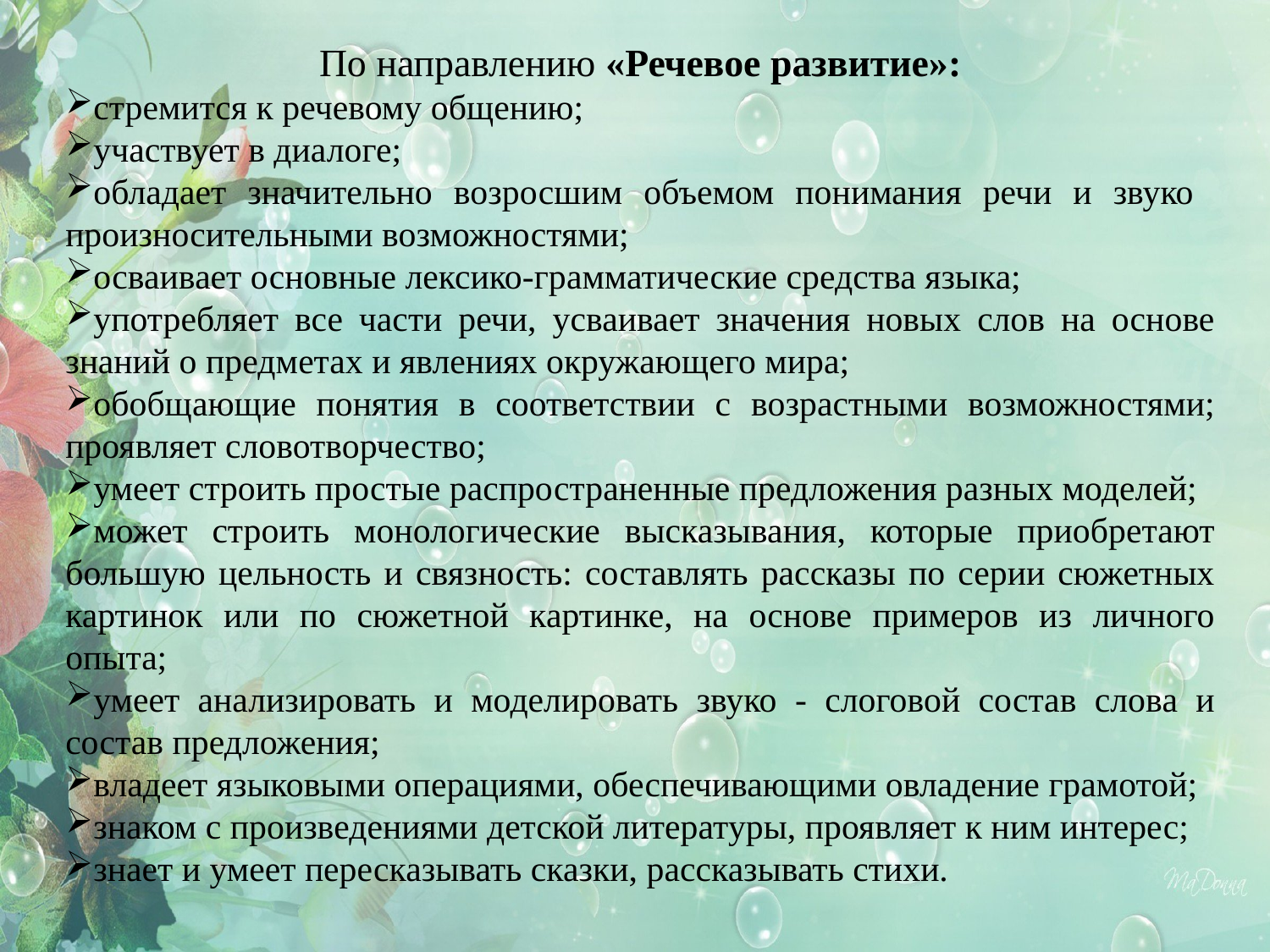

По направлению «Речевое развитие»:
стремится к речевому общению;
участвует в диалоге;
обладает значительно возросшим объемом понимания речи и звуко ­ произносительными возможностями;
осваивает основные лексико-грамматические средства языка;
употребляет все части речи, усваивает значения новых слов на основе знаний о предметах и явлениях окружающего мира;
обобщающие понятия в соответствии с возрастными возможностями; проявляет словотворчество;
умеет строить простые распространенные предложения разных моделей;
может строить монологические высказывания, которые приобретают большую цельность и связность: составлять рассказы по серии сюжетных картинок или по сюжетной картинке, на основе примеров из личного опыта;
умеет анализировать и моделировать звуко - слоговой состав слова и состав предложения;
владеет языковыми операциями, обеспечивающими овладение грамотой;
знаком с произведениями детской литературы, проявляет к ним интерес;
знает и умеет пересказывать сказки, рассказывать стихи.